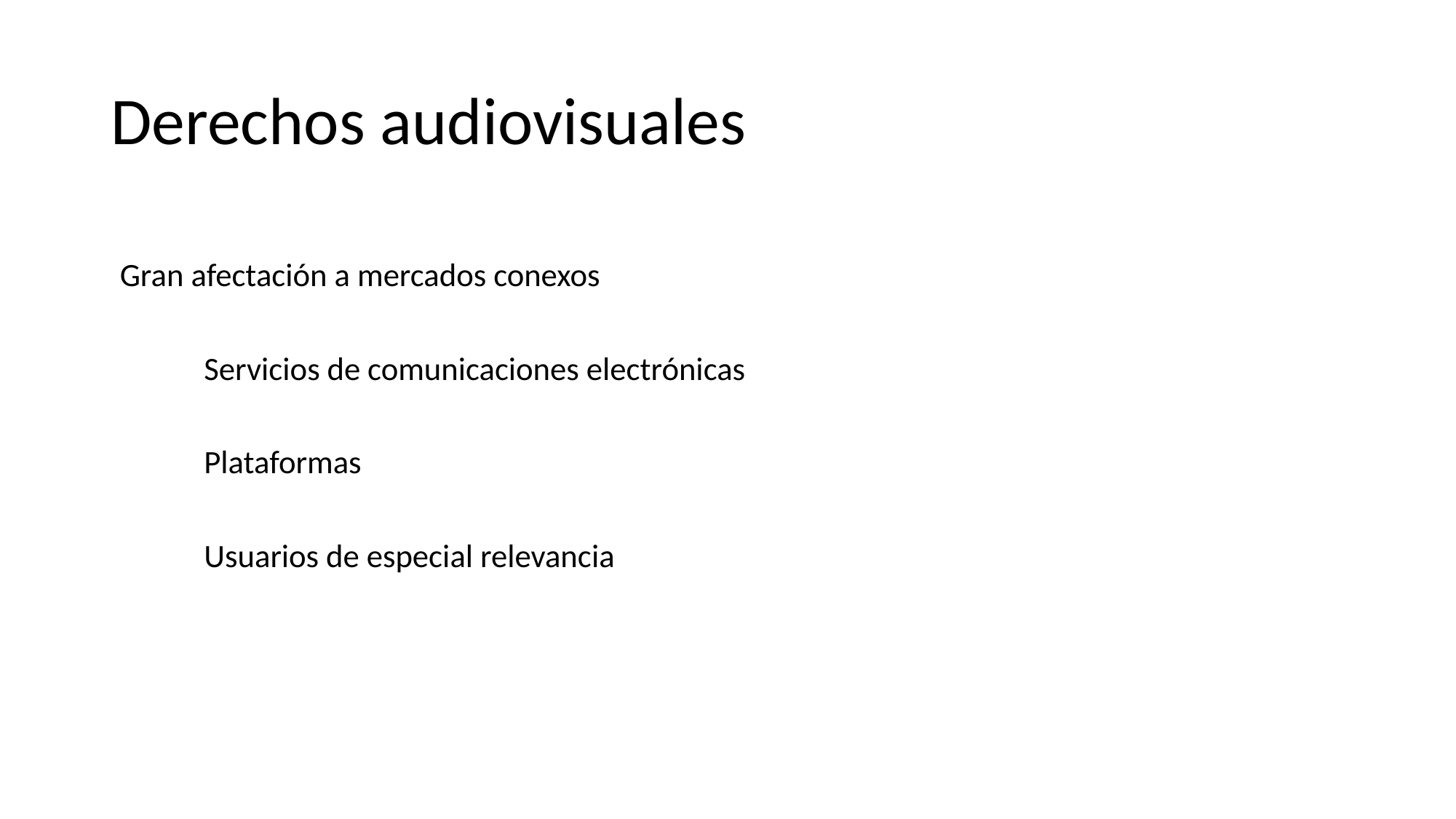

# Derechos audiovisuales

Gran afectación a mercados conexos

	Servicios de comunicaciones electrónicas

	Plataformas

	Usuarios de especial relevancia